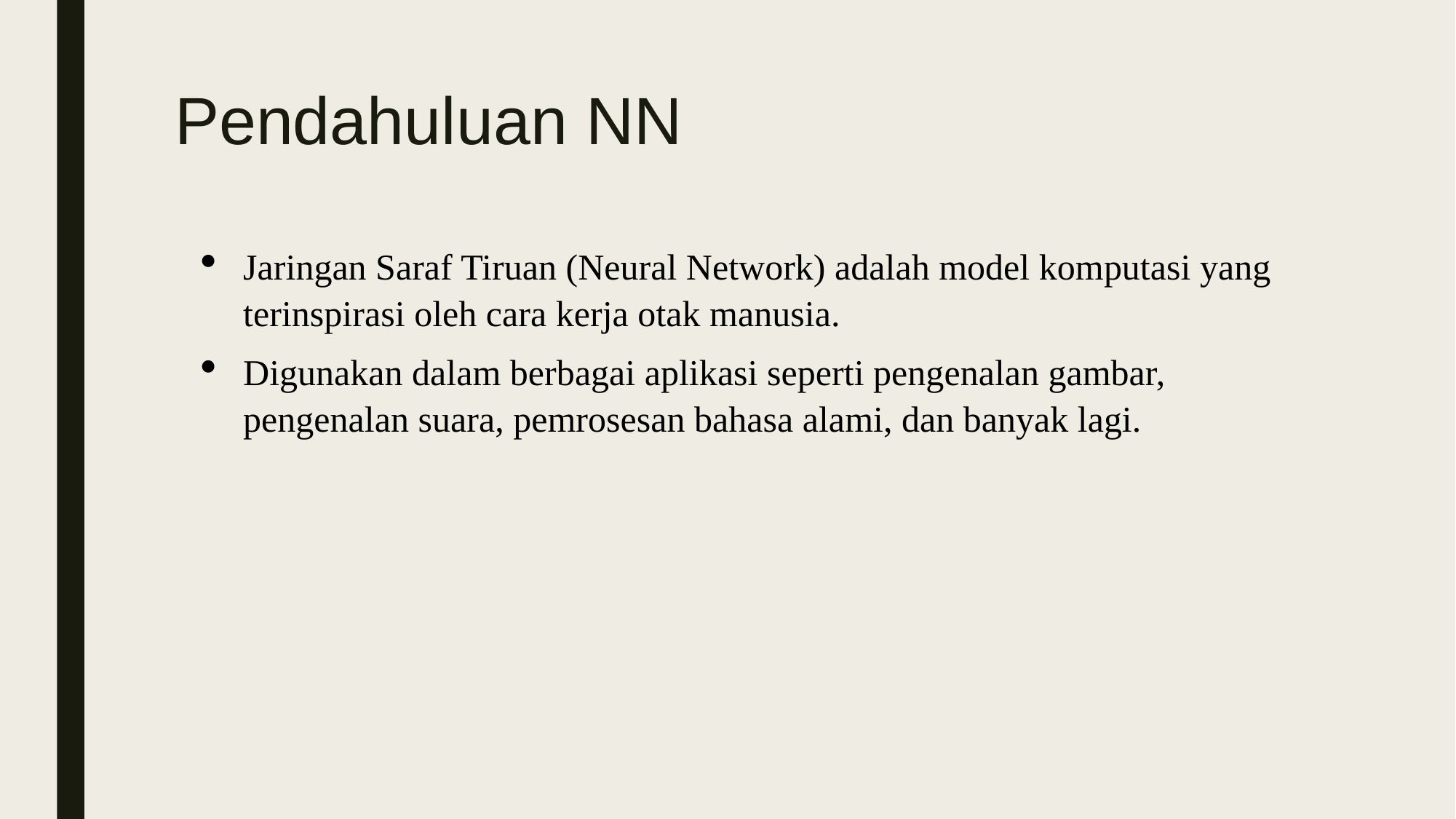

# Pendahuluan NN
Jaringan Saraf Tiruan (Neural Network) adalah model komputasi yang terinspirasi oleh cara kerja otak manusia.
Digunakan dalam berbagai aplikasi seperti pengenalan gambar, pengenalan suara, pemrosesan bahasa alami, dan banyak lagi.